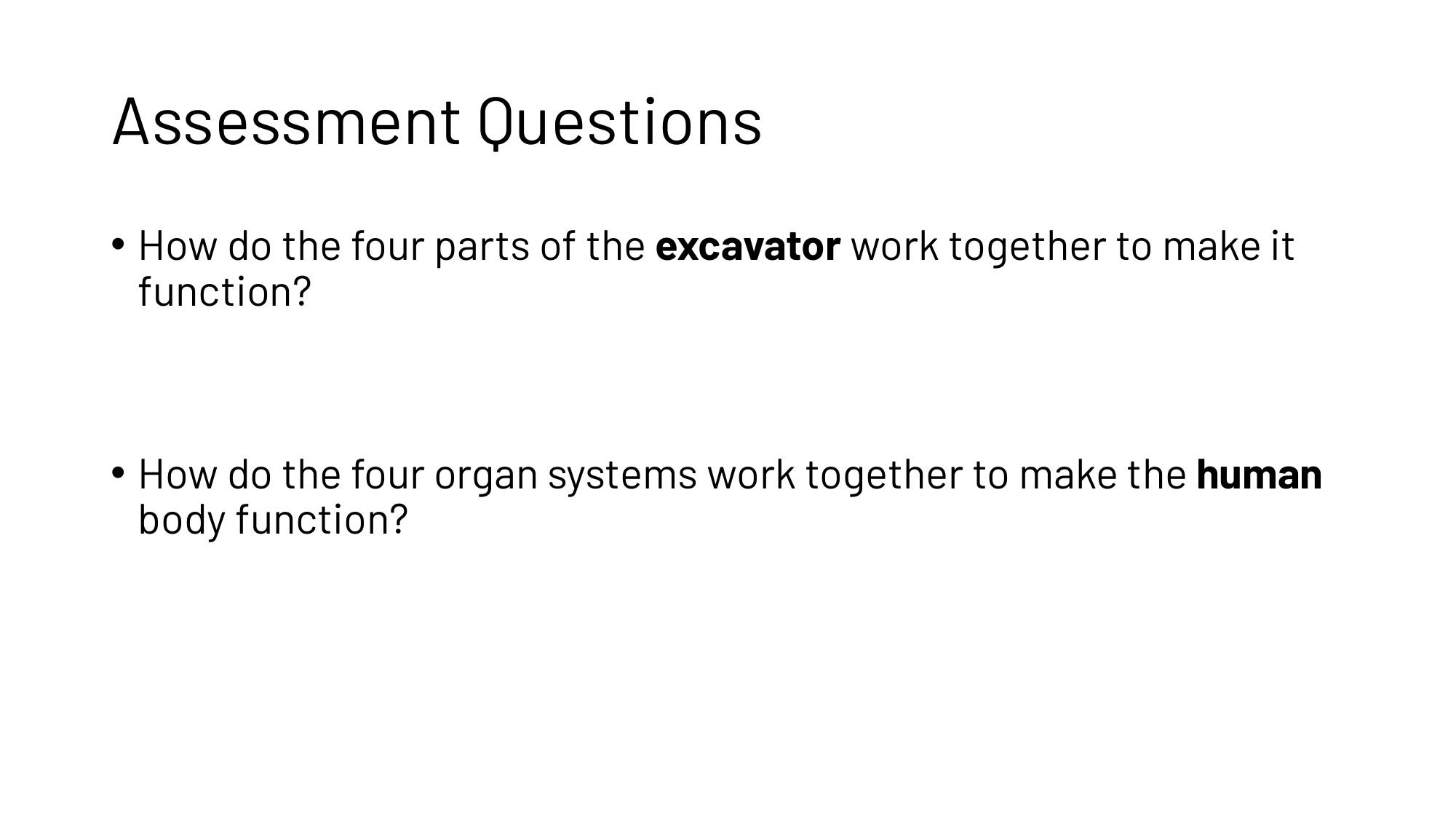

# Assessment Questions
How do the four parts of the excavator work together to make it function?

How do the four organ systems work together to make the human body function?